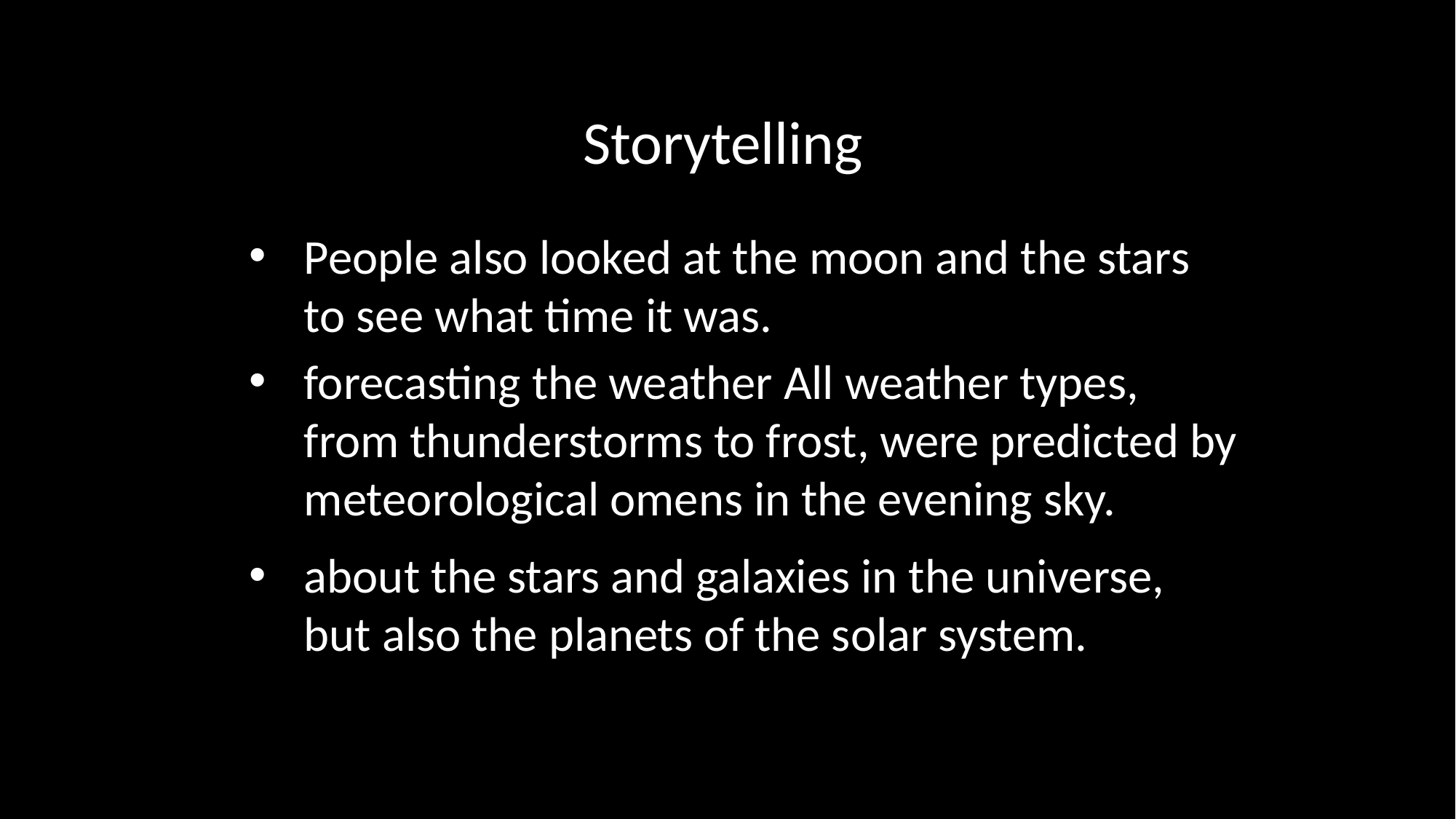

Storytelling
People also looked at the moon and the stars to see what time it was.

forecasting the weather All weather types, from thunderstorms to frost, were predicted by meteorological omens in the evening sky.
about the stars and galaxies in the universe, but also the planets of the solar system.